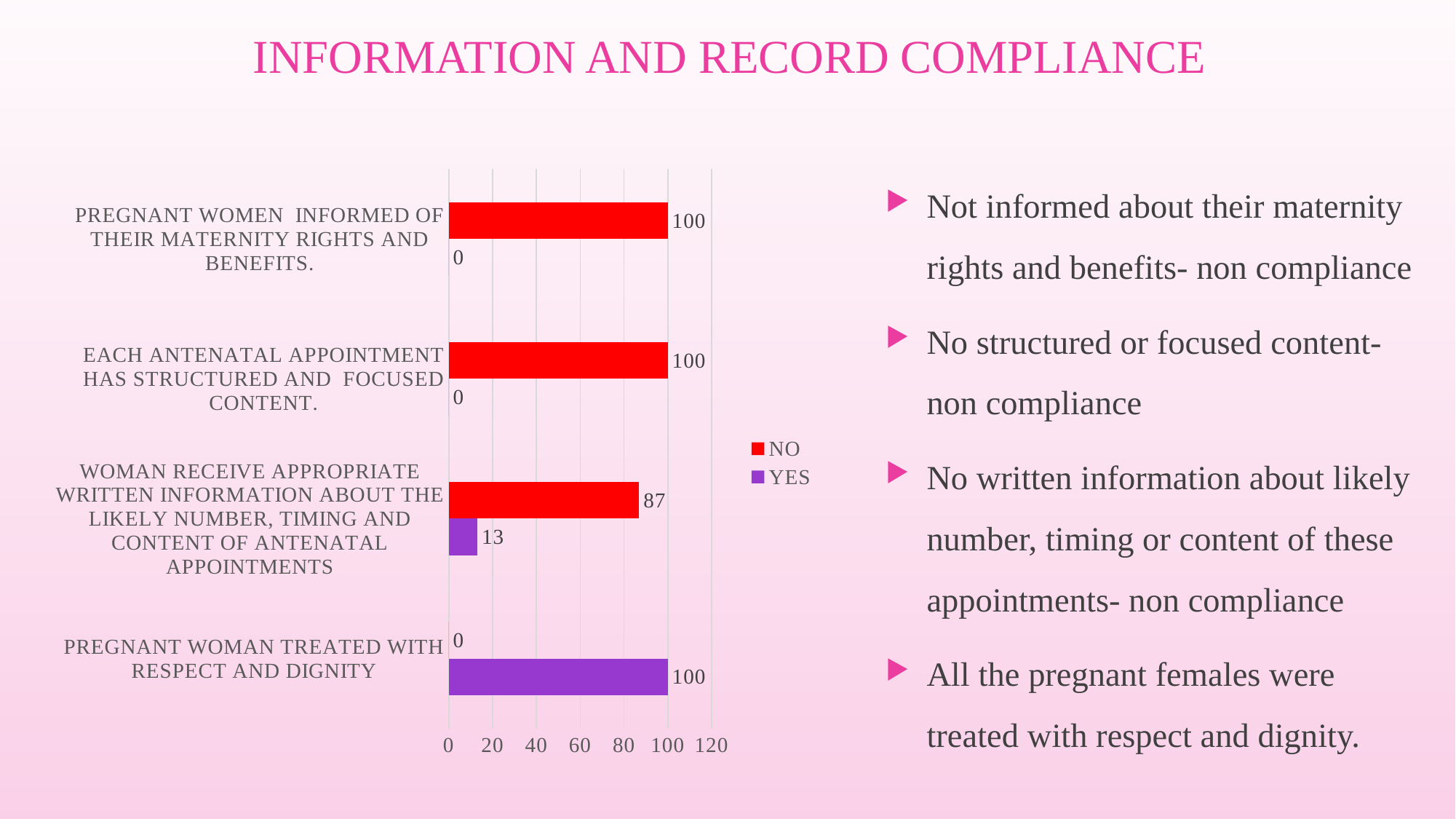

# INFORMATION AND RECORD COMPLIANCE

### Chart

| Category | YES | NO |
|---|---|---|
| PREGNANT WOMAN TREATED WITH RESPECT AND DIGNITY | 100.0 | 0.0 |
| WOMAN RECEIVE APPROPRIATE WRITTEN INFORMATION ABOUT THE LIKELY NUMBER, TIMING AND CONTENT OF ANTENATAL APPOINTMENTS | 13.076923076923078 | 86.92307692307692 |
| EACH ANTENATAL APPOINTMENT HAS STRUCTURED AND  FOCUSED CONTENT. | 0.0 | 100.0 |
| PREGNANT WOMEN  INFORMED OF THEIR MATERNITY RIGHTS AND BENEFITS. | 0.0 | 100.0 |
Not informed about their maternity rights and benefits- non compliance
No structured or focused content- non compliance
No written information about likely number, timing or content of these appointments- non compliance
All the pregnant females were treated with respect and dignity.